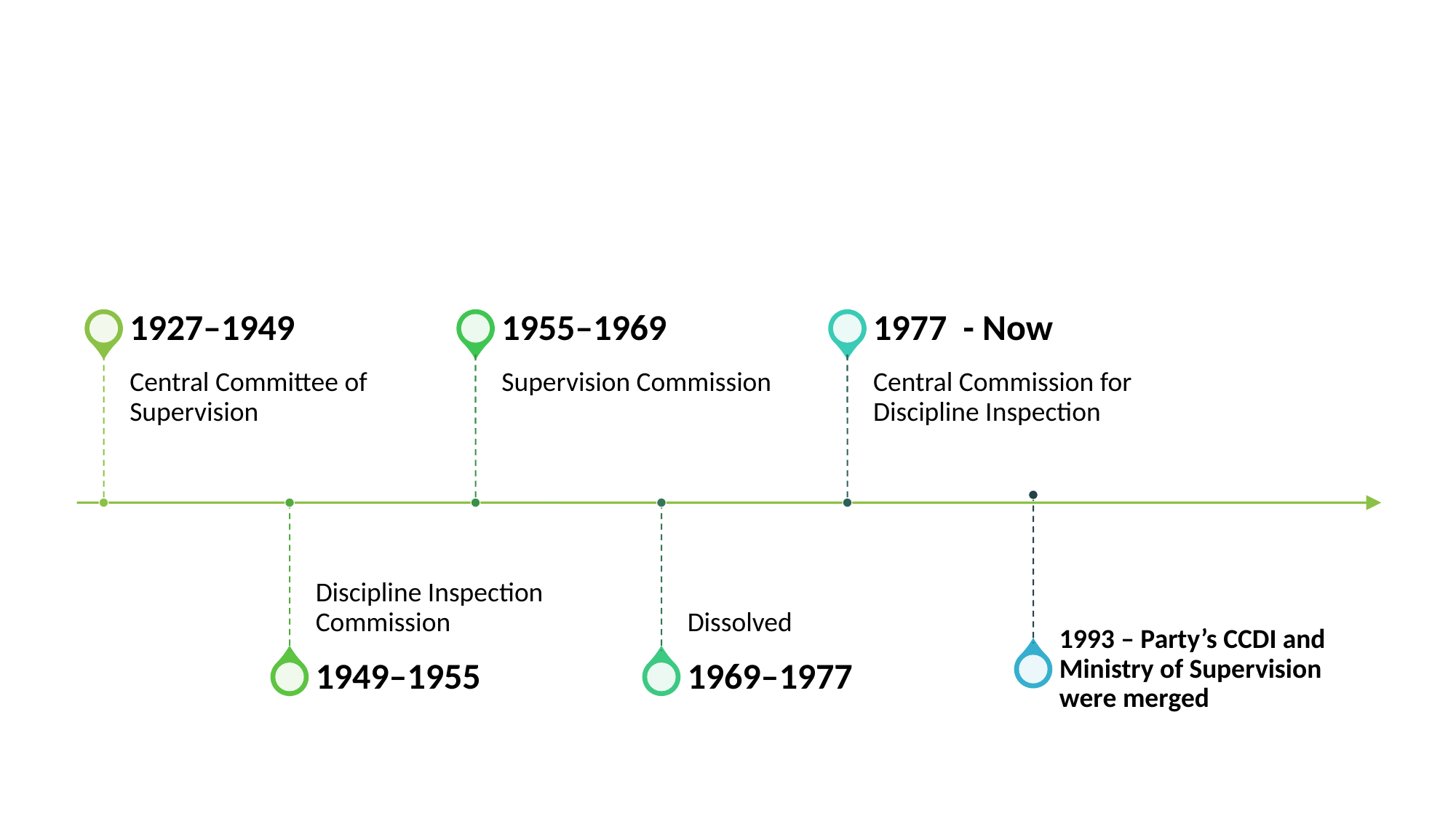

# የኮሚሽኑ ታሪካዊ ዳራ
Central Committee of Supervision
1927–1949
Discipline Inspection Commission
1949–1955
Supervision Commission
1955–1969
Dissolved
1969–1977
Central Commission for Discipline Inspection
1977  - Now
1993 – Party’s CCDI and Ministry of Supervision were merged